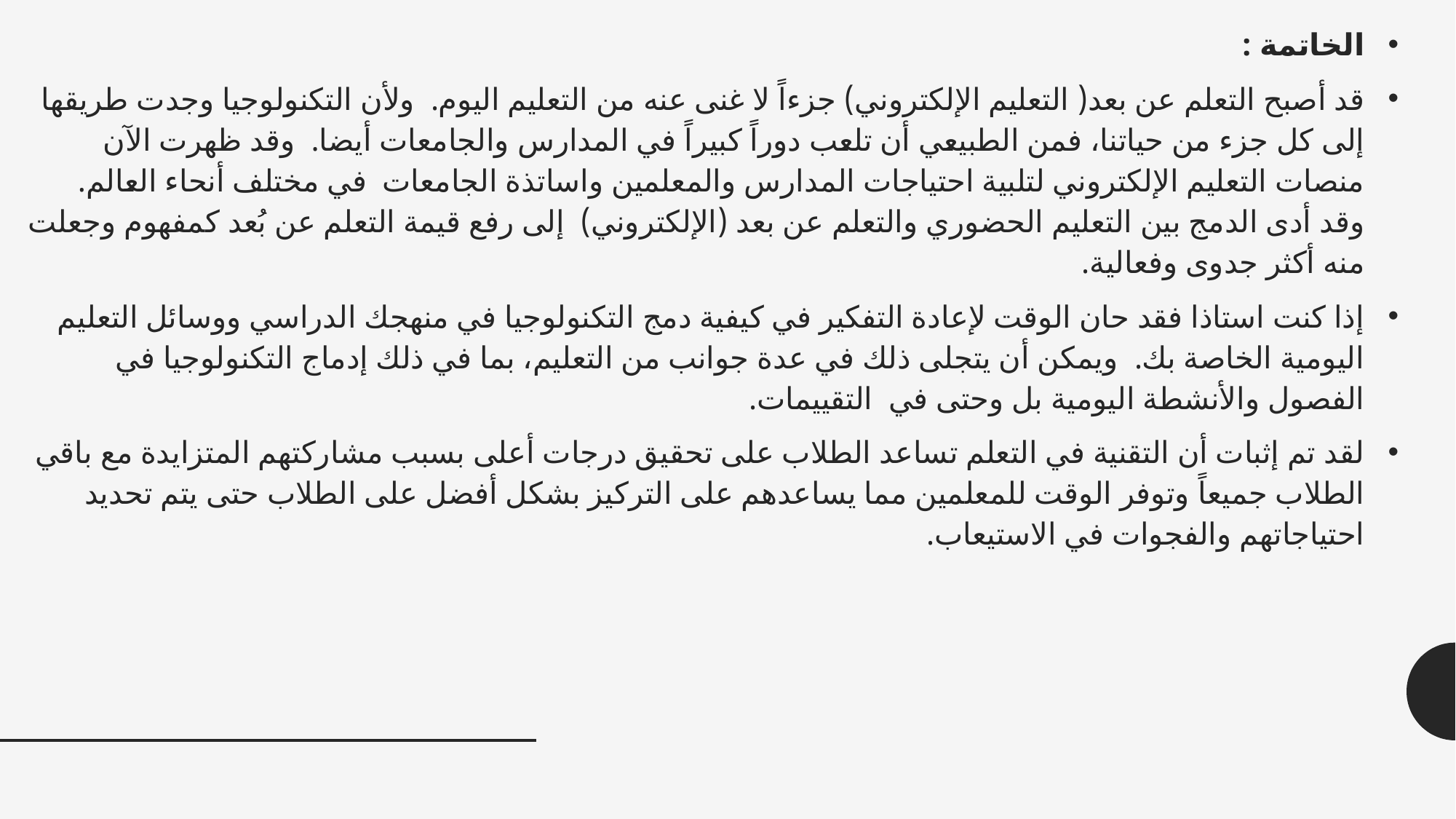

الخاتمة :
قد أصبح التعلم عن بعد( التعليم الإلكتروني) جزءاً لا غنى عنه من التعليم اليوم.  ولأن التكنولوجيا وجدت طريقها إلى كل جزء من حياتنا، فمن الطبيعي أن تلعب دوراً كبيراً في المدارس والجامعات أيضا.  وقد ظهرت الآن منصات التعليم الإلكتروني لتلبية احتياجات المدارس والمعلمين واساتذة الجامعات  في مختلف أنحاء العالم.  وقد أدى الدمج بين التعليم الحضوري والتعلم عن بعد (الإلكتروني)  إلى رفع قيمة التعلم عن بُعد كمفهوم وجعلت منه أكثر جدوى وفعالية.
إذا كنت استاذا فقد حان الوقت لإعادة التفكير في كيفية دمج التكنولوجيا في منهجك الدراسي ووسائل التعليم اليومية الخاصة بك.  ويمكن أن يتجلى ذلك في عدة جوانب من التعليم، بما في ذلك إدماج التكنولوجيا في الفصول والأنشطة اليومية بل وحتى في  التقييمات.
لقد تم إثبات أن التقنية في التعلم تساعد الطلاب على تحقيق درجات أعلى بسبب مشاركتهم المتزايدة مع باقي الطلاب جميعاً وتوفر الوقت للمعلمين مما يساعدهم على التركيز بشكل أفضل على الطلاب حتى يتم تحديد احتياجاتهم والفجوات في الاستيعاب.